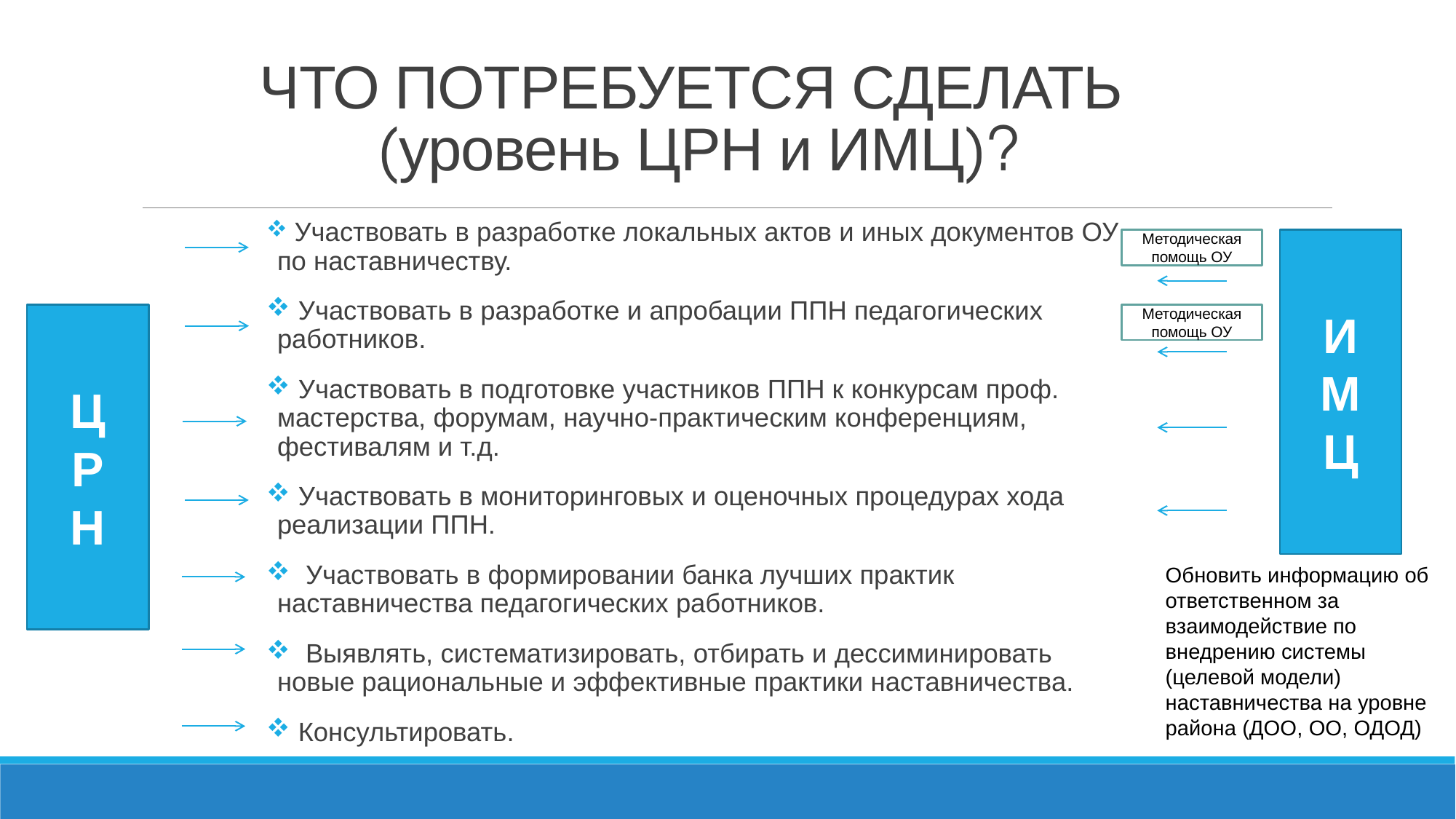

# ЧТО ПОТРЕБУЕТСЯ СДЕЛАТЬ (уровень ЦРН и ИМЦ)?
 Участвовать в разработке локальных актов и иных документов ОУ по наставничеству.
 Участвовать в разработке и апробации ППН педагогических работников.
 Участвовать в подготовке участников ППН к конкурсам проф. мастерства, форумам, научно-практическим конференциям, фестивалям и т.д.
 Участвовать в мониторинговых и оценочных процедурах хода реализации ППН.
  Участвовать в формировании банка лучших практик наставничества педагогических работников.
  Выявлять, систематизировать, отбирать и дессиминировать новые рациональные и эффективные практики наставничества.
 Консультировать.
И
М
Ц
Методическая помощь ОУ
Методическая помощь ОУ
Ц
Р
Н
Обновить информацию об ответственном за взаимодействие по внедрению системы (целевой модели) наставничества на уровне района (ДОО, ОО, ОДОД)